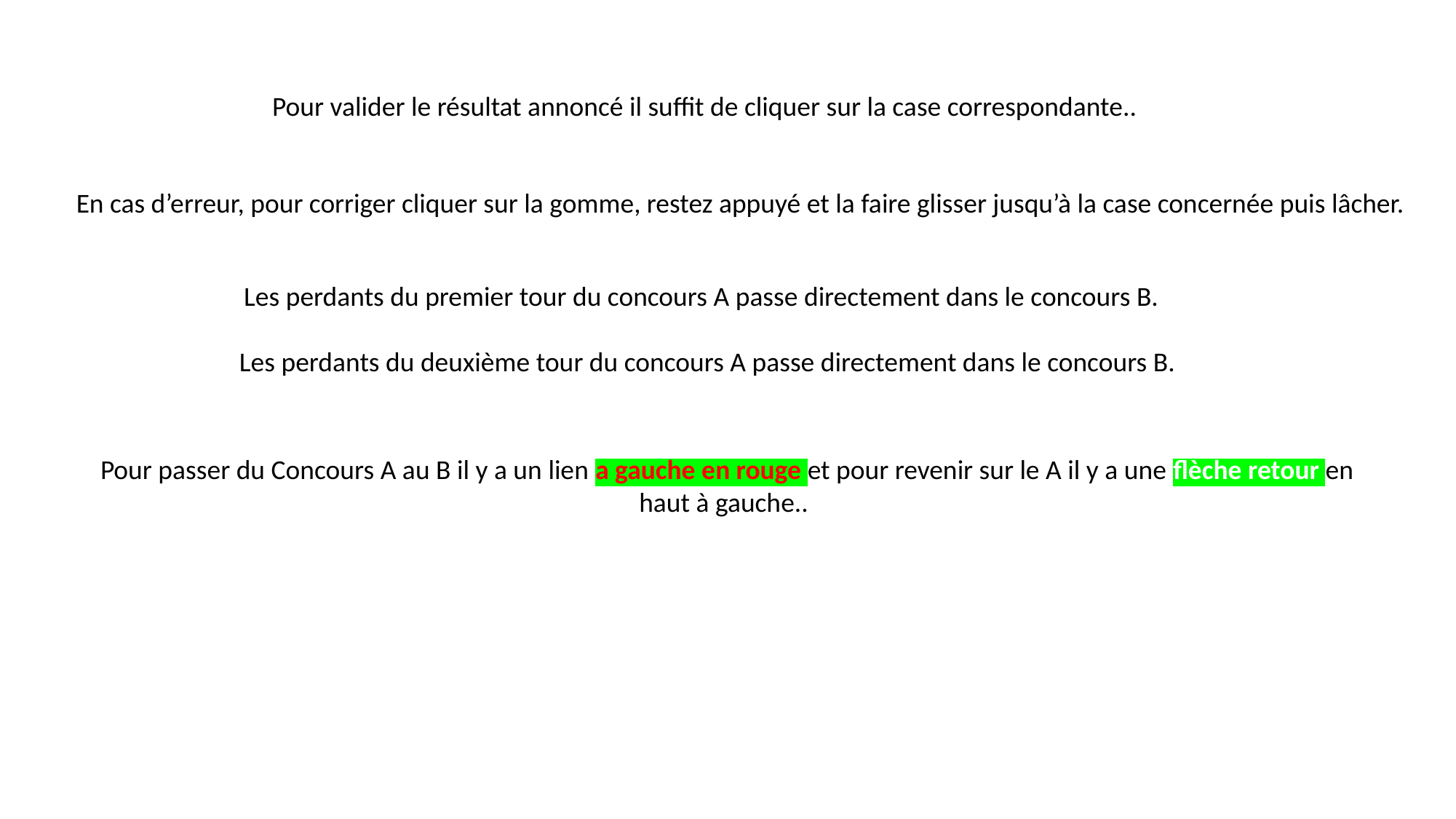

Pour valider le résultat annoncé il suffit de cliquer sur la case correspondante..
En cas d’erreur, pour corriger cliquer sur la gomme, restez appuyé et la faire glisser jusqu’à la case concernée puis lâcher.
Les perdants du premier tour du concours A passe directement dans le concours B.

 Les perdants du deuxième tour du concours A passe directement dans le concours B.
Pour passer du Concours A au B il y a un lien a gauche en rouge et pour revenir sur le A il y a une flèche retour en haut à gauche..